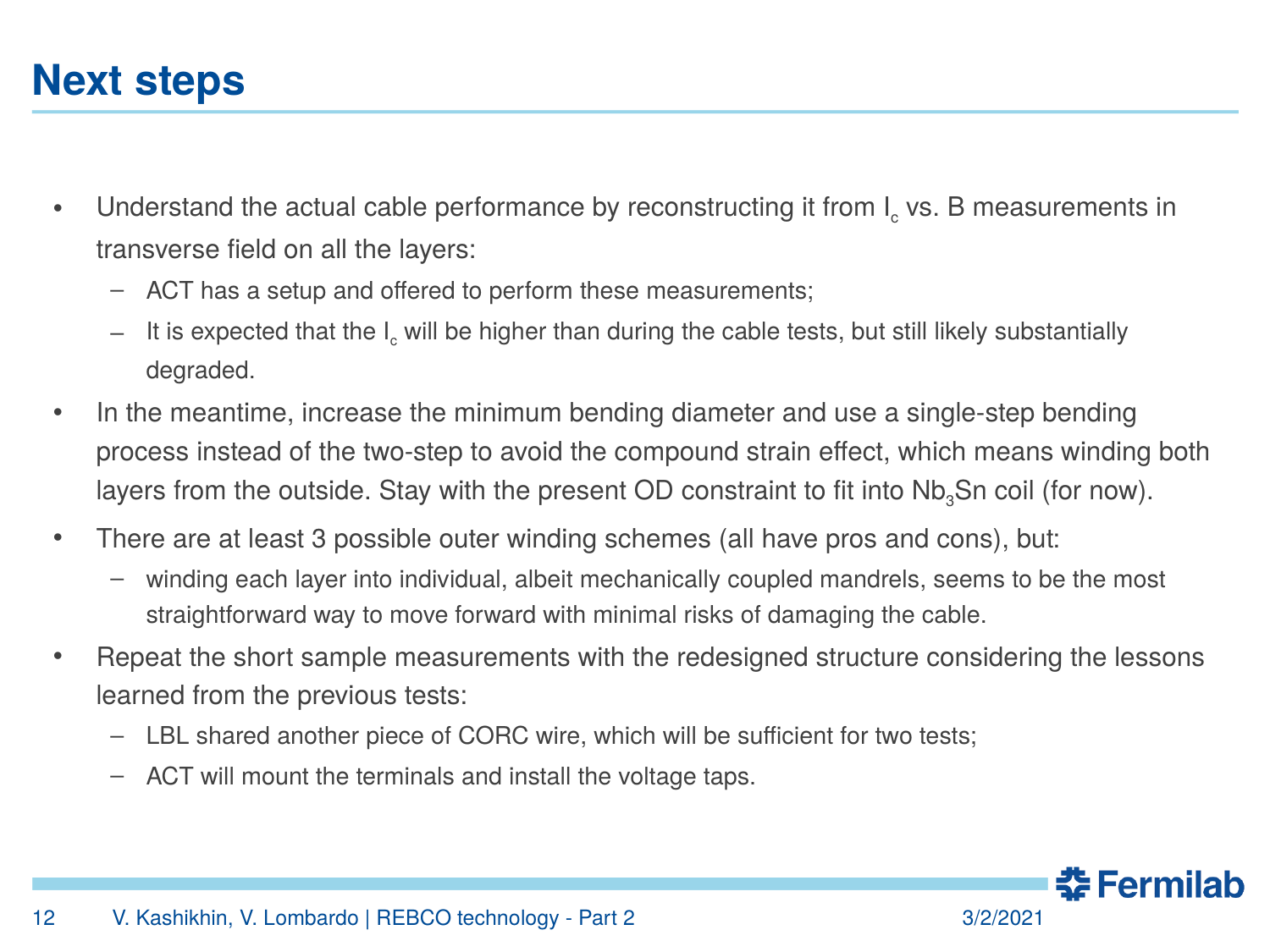

# Next steps
Understand the actual cable performance by reconstructing it from Ic vs. B measurements in transverse field on all the layers:
ACT has a setup and offered to perform these measurements;
It is expected that the Ic will be higher than during the cable tests, but still likely substantially degraded.
In the meantime, increase the minimum bending diameter and use a single-step bending process instead of the two-step to avoid the compound strain effect, which means winding both layers from the outside. Stay with the present OD constraint to fit into Nb3Sn coil (for now).
There are at least 3 possible outer winding schemes (all have pros and cons), but:
winding each layer into individual, albeit mechanically coupled mandrels, seems to be the most straightforward way to move forward with minimal risks of damaging the cable.
Repeat the short sample measurements with the redesigned structure considering the lessons learned from the previous tests:
LBL shared another piece of CORC wire, which will be sufficient for two tests;
ACT will mount the terminals and install the voltage taps.
12
V. Kashikhin, V. Lombardo | REBCO technology - Part 2
3/2/2021